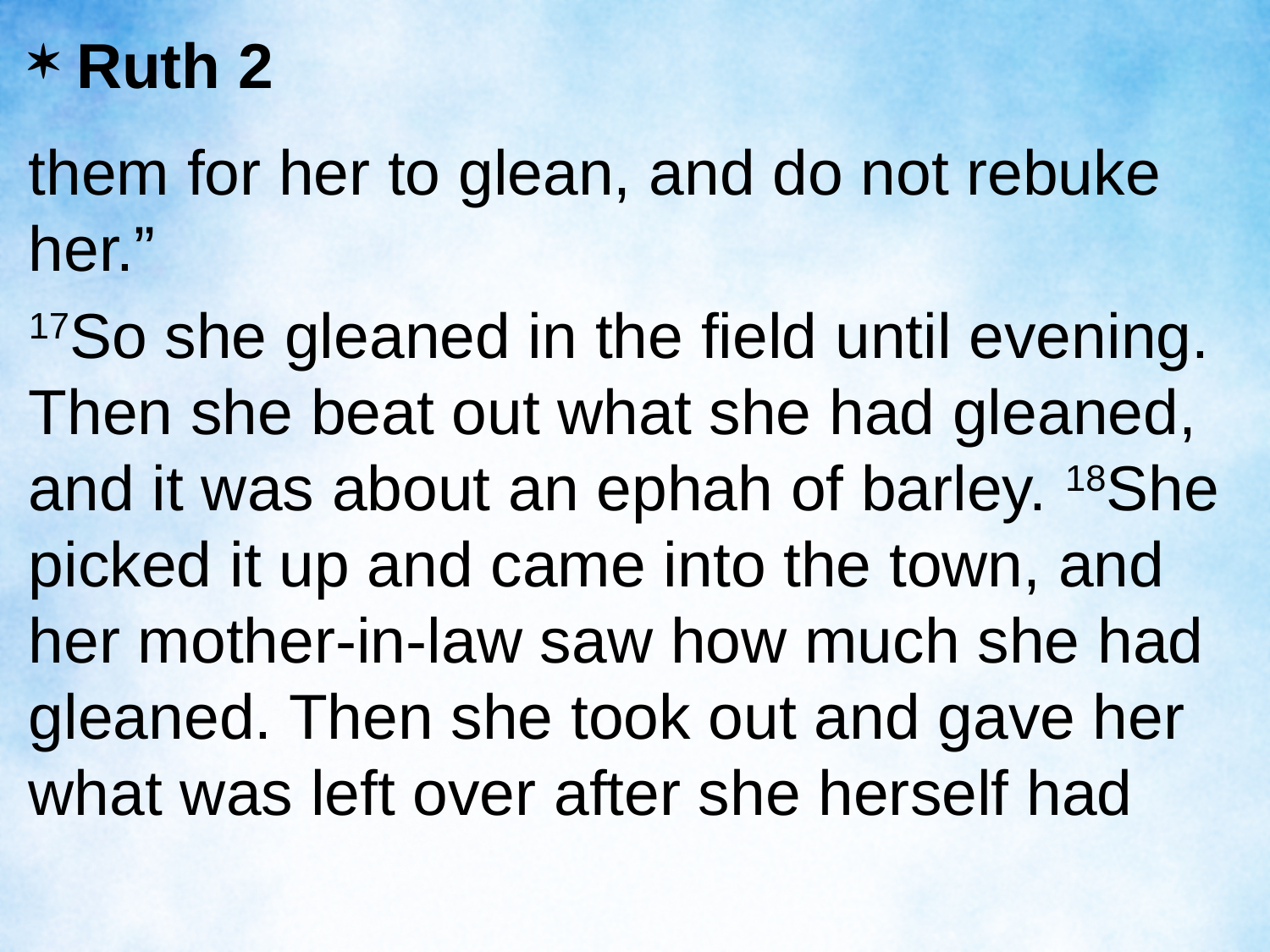

Ruth 2
them for her to glean, and do not rebuke her.”
17So she gleaned in the field until evening. Then she beat out what she had gleaned, and it was about an ephah of barley. 18She picked it up and came into the town, and her mother-in-law saw how much she had gleaned. Then she took out and gave her what was left over after she herself had